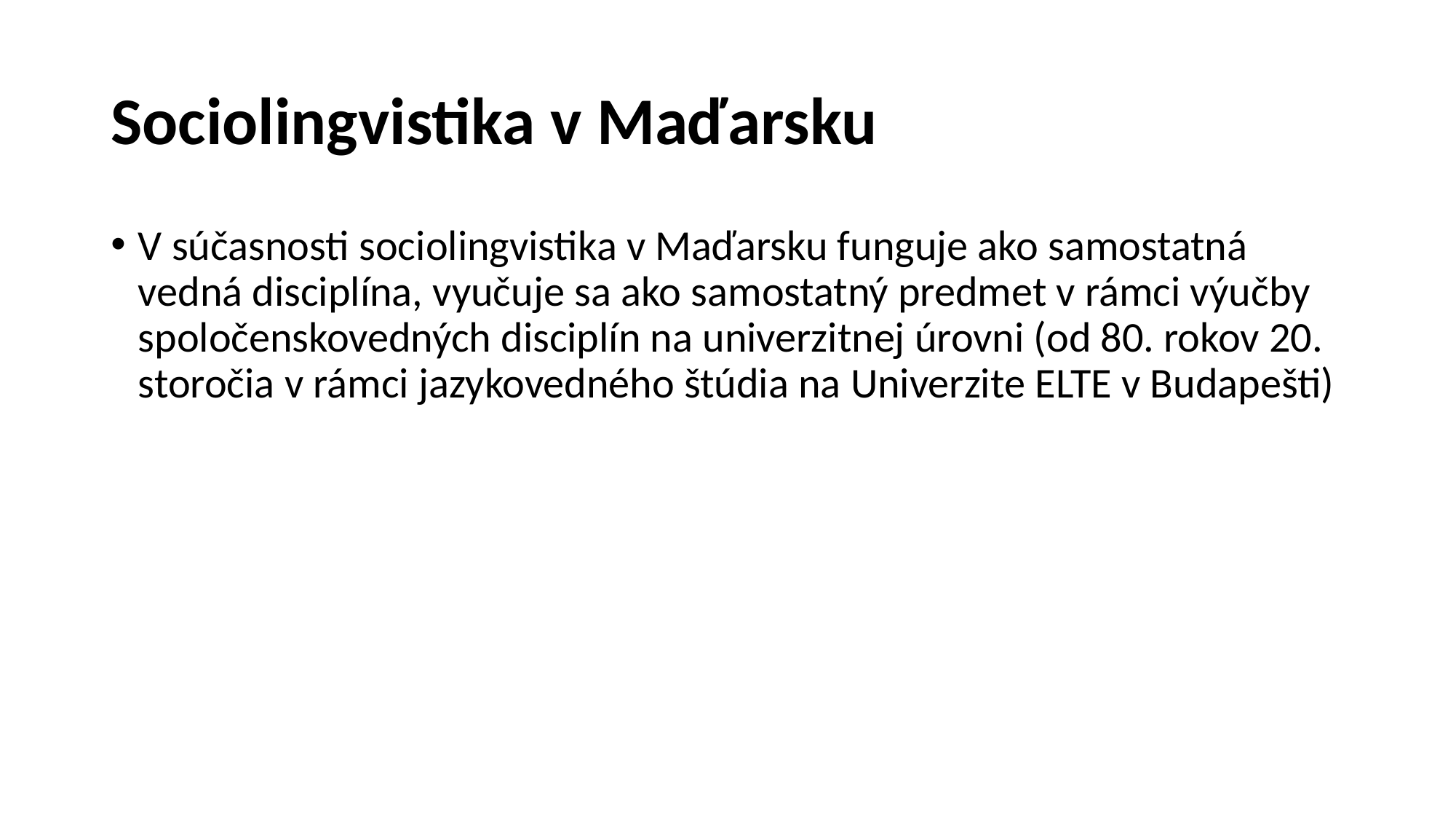

# Sociolingvistika v Maďarsku
V súčasnosti sociolingvistika v Maďarsku funguje ako samostatná vedná disciplína, vyučuje sa ako samostatný predmet v rámci výučby spoločenskovedných disciplín na univerzitnej úrovni (od 80. rokov 20. storočia v rámci jazykovedného štúdia na Univerzite ELTE v Budapešti)